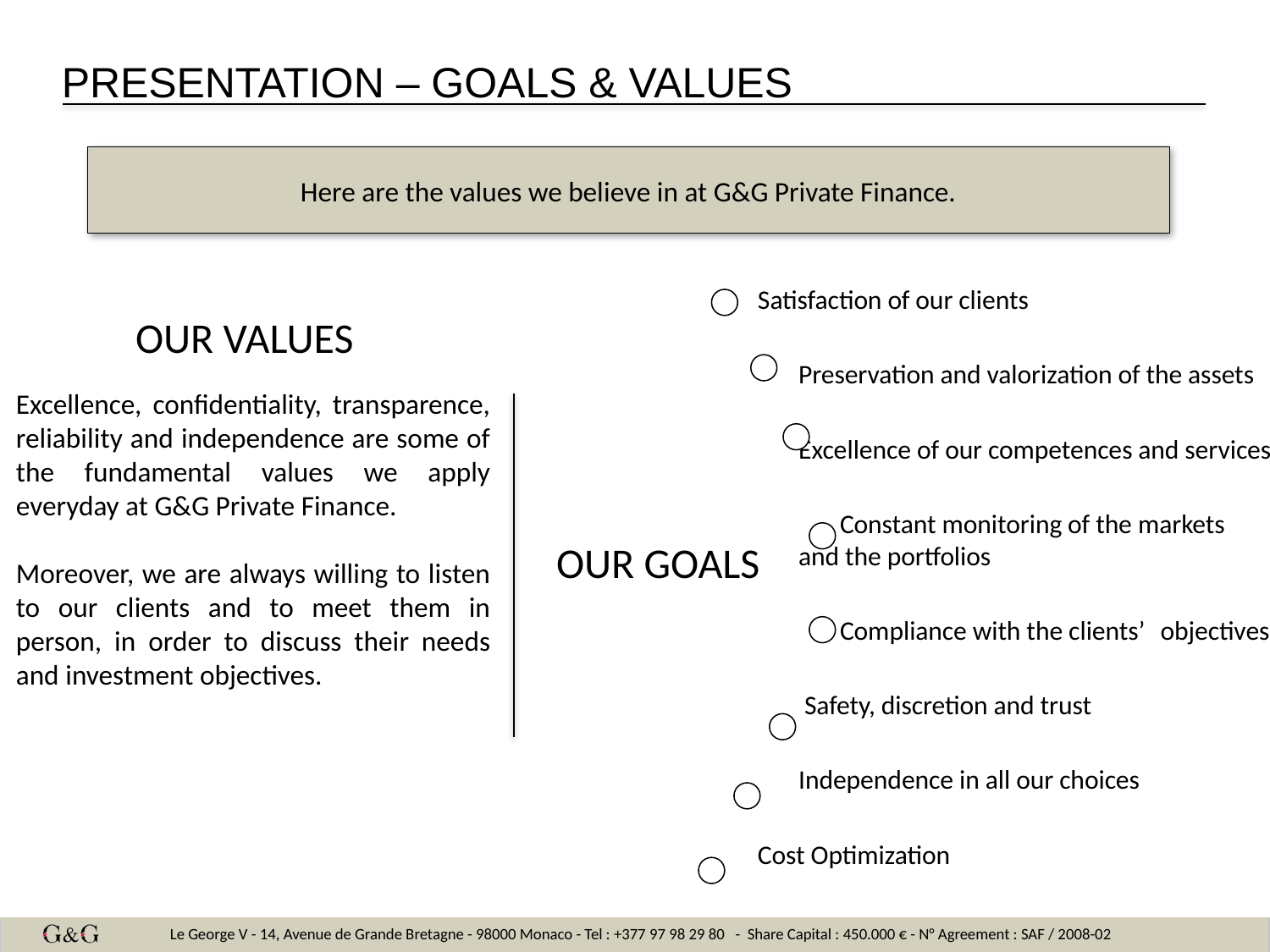

# Presentation – goals & values

Here are the values we believe in at G&G Private Finance.
Satisfaction of our clients

 	Preservation and valorization of the assets

		Excellence of our competences and services

		       Constant monitoring of the markets 		and the portfolios

		       Compliance with the clients’ 	objectives

		 Safety, discretion and trust

	Independence in all our choices

Cost Optimization

Our Values

Excellence, confidentiality, transparence, reliability and independence are some of the fundamental values we apply everyday at G&G Private Finance.

Moreover, we are always willing to listen to our clients and to meet them in person, in order to discuss their needs and investment objectives.

Our Goals

4